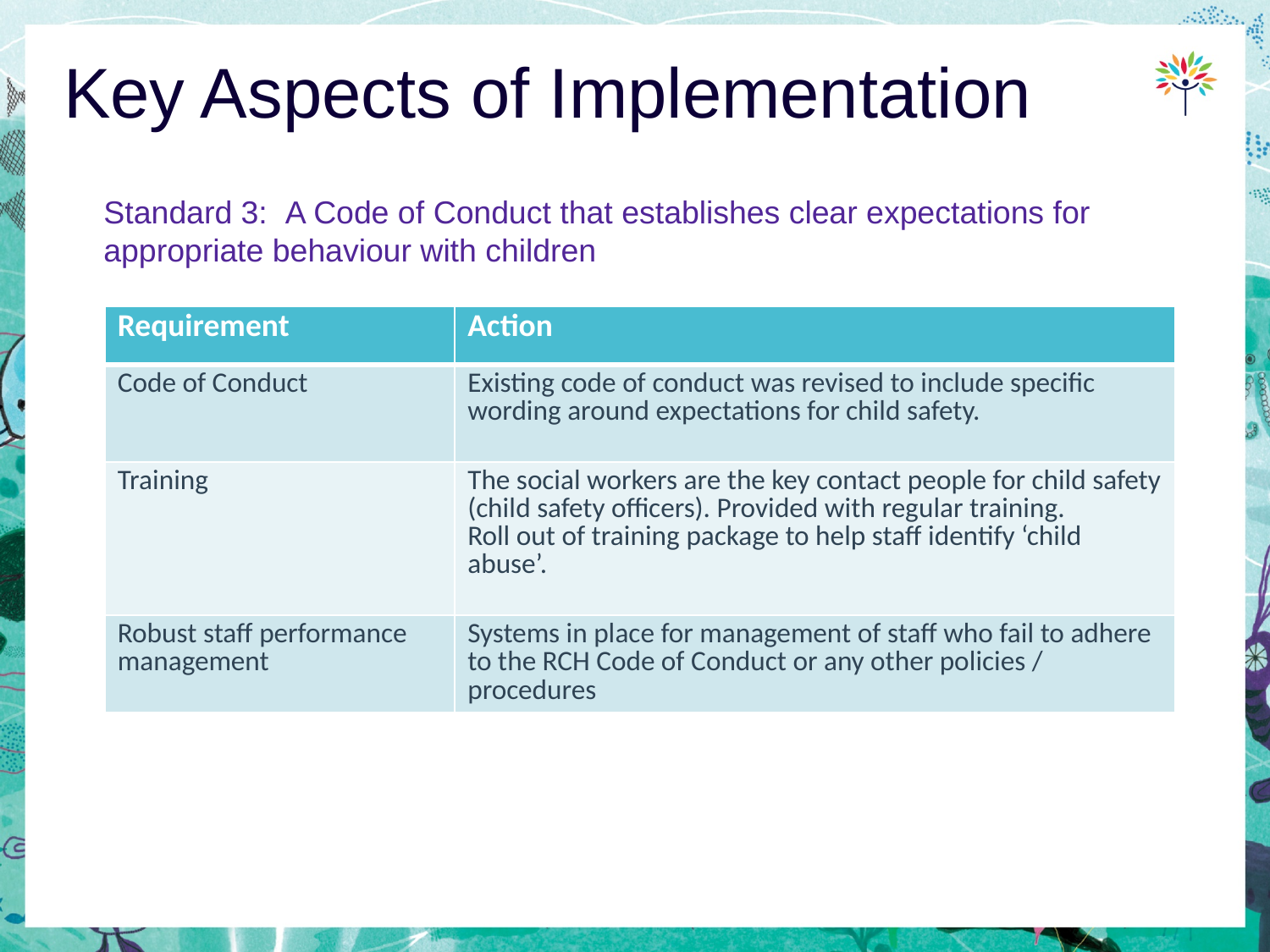

# Key Aspects of Implementation
Standard 3:  A Code of Conduct that establishes clear expectations for
appropriate behaviour with children
| Requirement | Action |
| --- | --- |
| Code of Conduct | Existing code of conduct was revised to include specific wording around expectations for child safety. |
| Training | The social workers are the key contact people for child safety (child safety officers). Provided with regular training. Roll out of training package to help staff identify ‘child abuse’. |
| Robust staff performance management | Systems in place for management of staff who fail to adhere to the RCH Code of Conduct or any other policies / procedures |